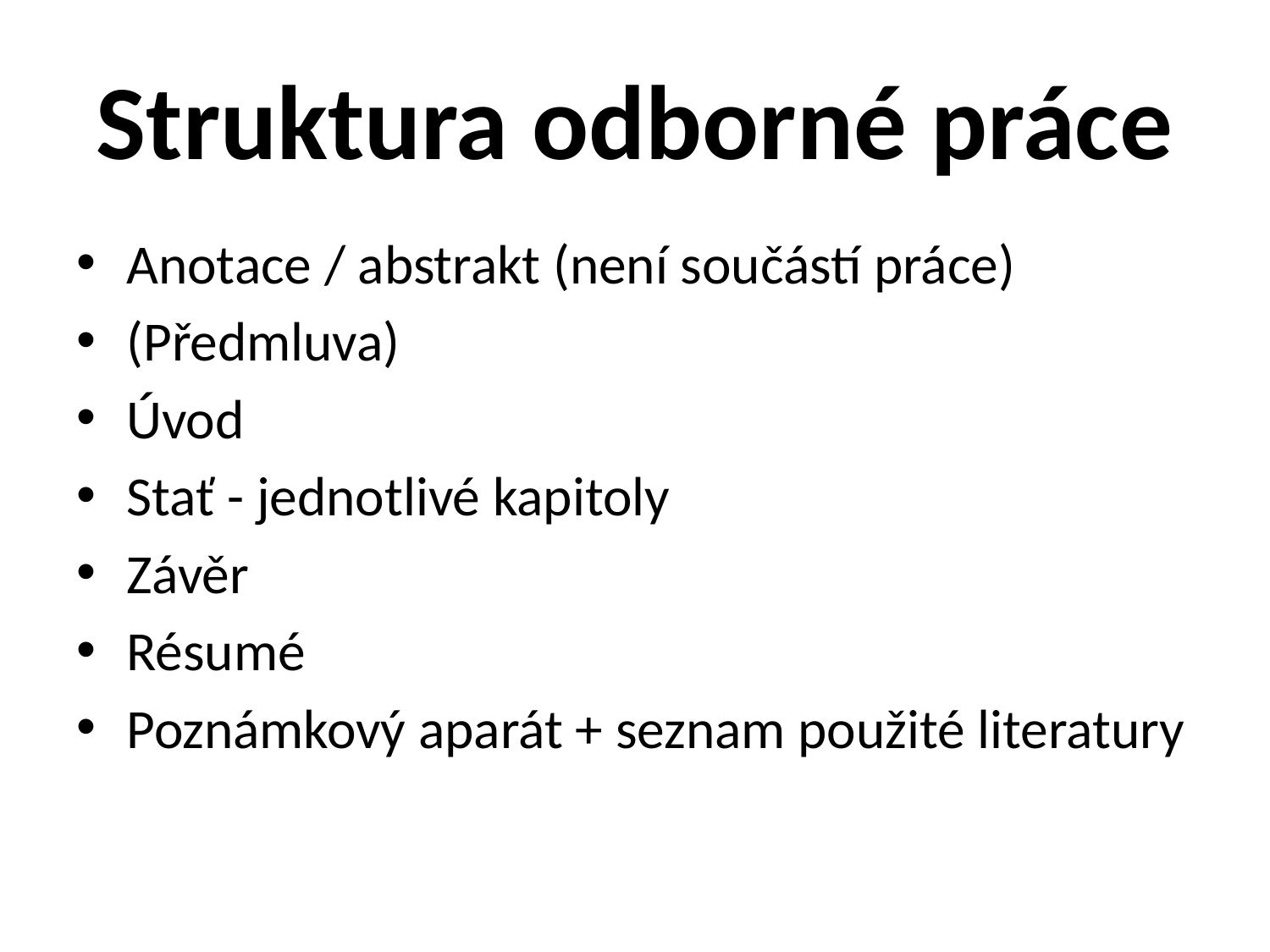

# Struktura odborné práce
Anotace / abstrakt (není součástí práce)
(Předmluva)
Úvod
Stať - jednotlivé kapitoly
Závěr
Résumé
Poznámkový aparát + seznam použité literatury